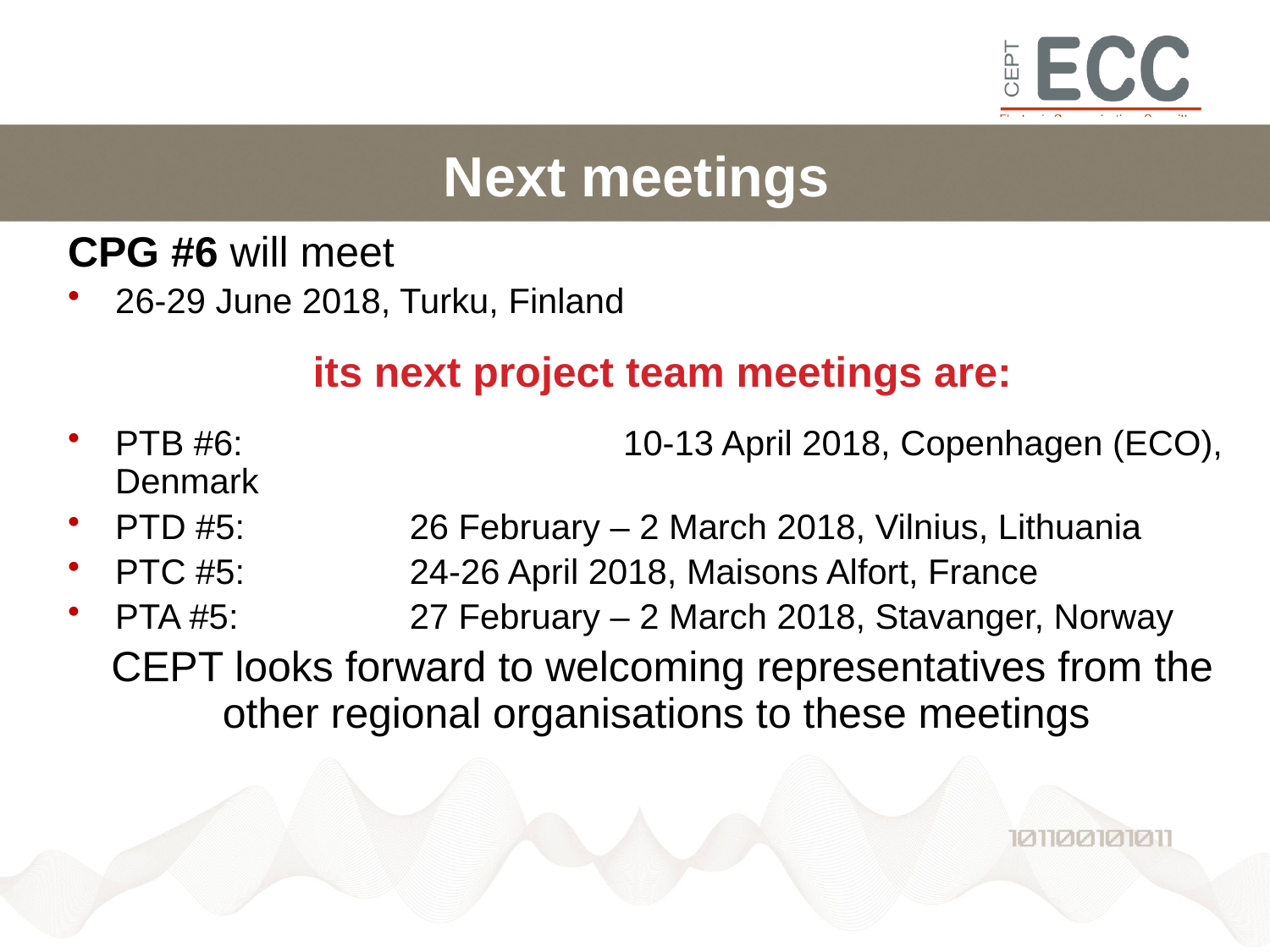

# Next meetings
CPG #6 will meet
26-29 June 2018, Turku, Finland

its next project team meetings are:

PTB #6:			10-13 April 2018, Copenhagen (ECO), Denmark
PTD #5:	26 February – 2 March 2018, Vilnius, Lithuania
PTC #5:        	24-26 April 2018, Maisons Alfort, France
PTA #5:         	27 February – 2 March 2018, Stavanger, Norway
CEPT looks forward to welcoming representatives from the other regional organisations to these meetings